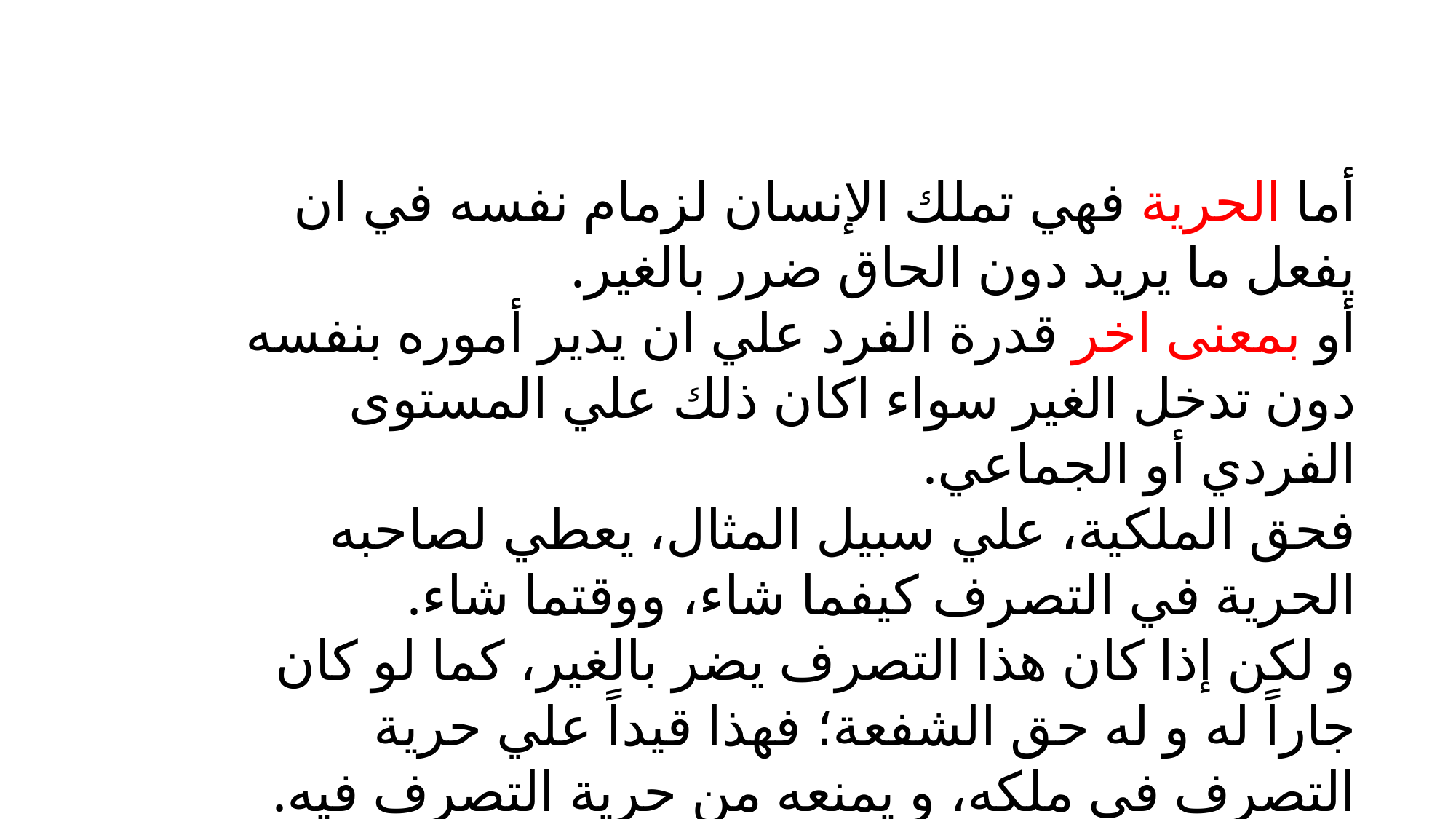

أما الحرية فهي تملك الإنسان لزمام نفسه في ان يفعل ما يريد دون الحاق ضرر بالغير.
أو بمعنى اخر قدرة الفرد علي ان يدير أموره بنفسه دون تدخل الغير سواء اكان ذلك علي المستوى الفردي أو الجماعي.
فحق الملكية، علي سبيل المثال، يعطي لصاحبه الحرية في التصرف كيفما شاء، ووقتما شاء.
و لكن إذا كان هذا التصرف يضر بالغير، كما لو كان جاراً له و له حق الشفعة؛ فهذا قيداً علي حرية التصرف في ملكه، و يمنعه من حرية التصرف فيه.